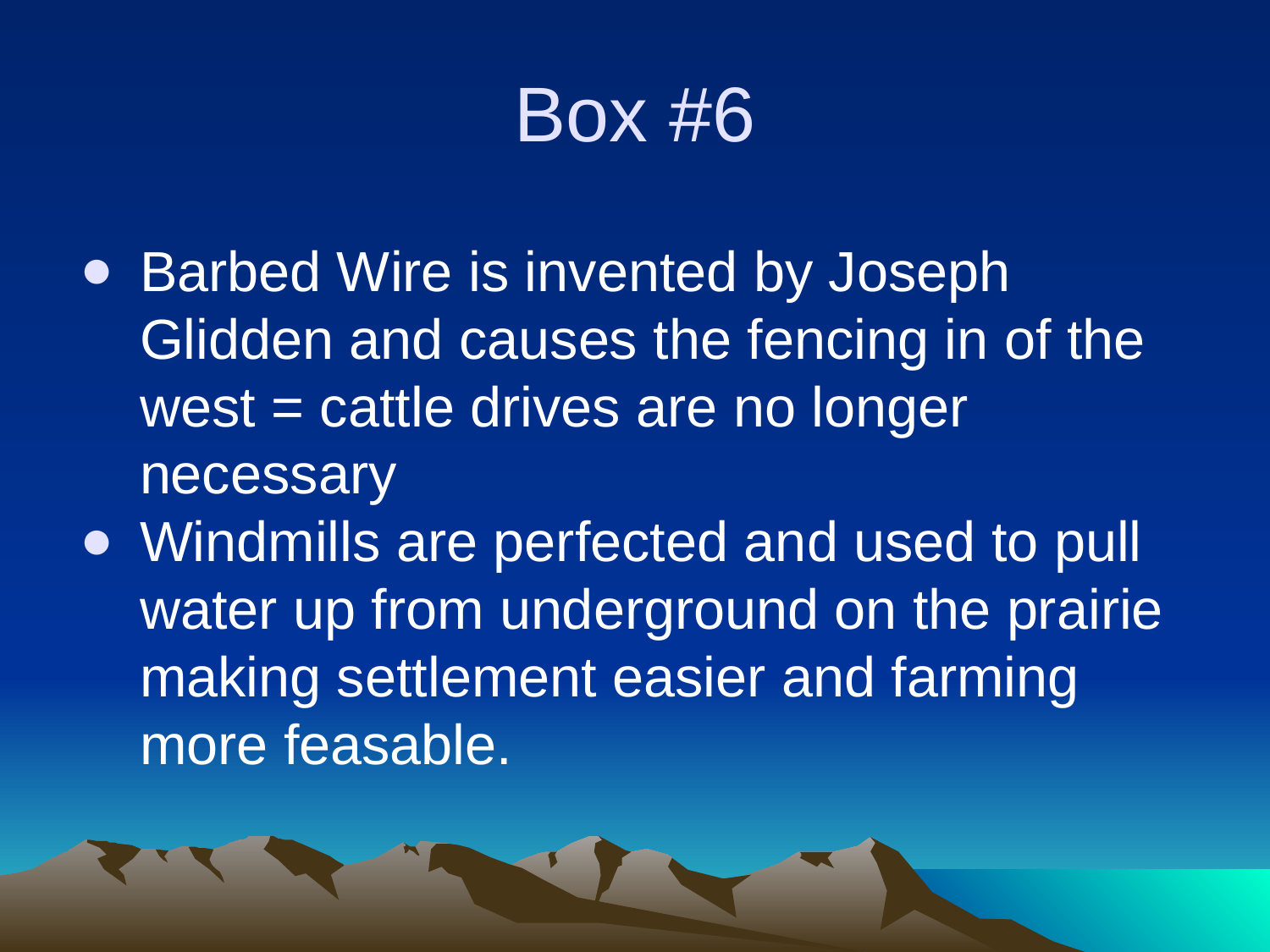

# Box #6
Barbed Wire is invented by Joseph Glidden and causes the fencing in of the west = cattle drives are no longer necessary
Windmills are perfected and used to pull water up from underground on the prairie making settlement easier and farming more feasable.